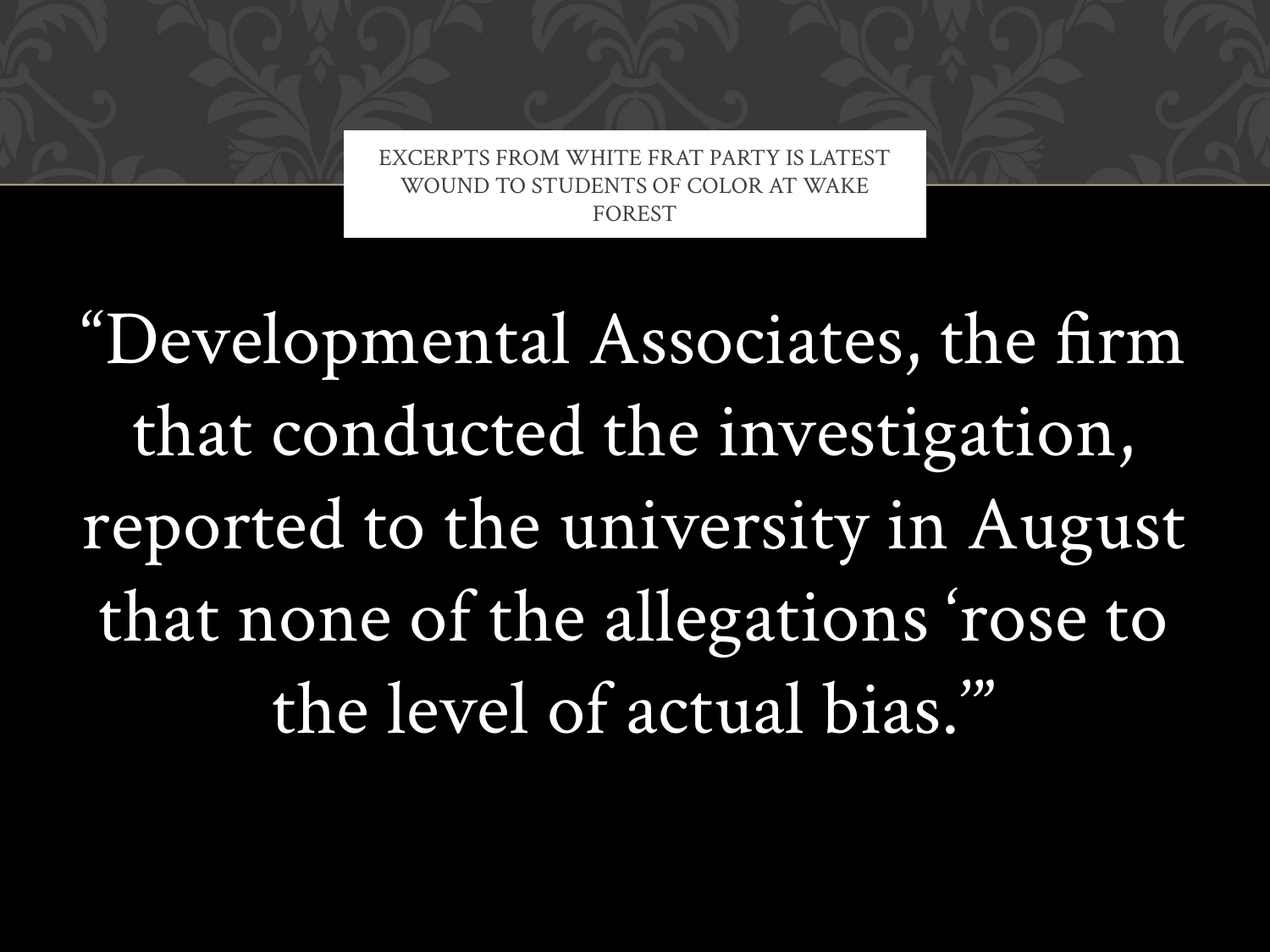

# Excerpts from White frat party is latest wound to students of color at Wake Forest
“Developmental Associates, the firm that conducted the investigation, reported to the university in August that none of the allegations ‘rose to the level of actual bias.’”